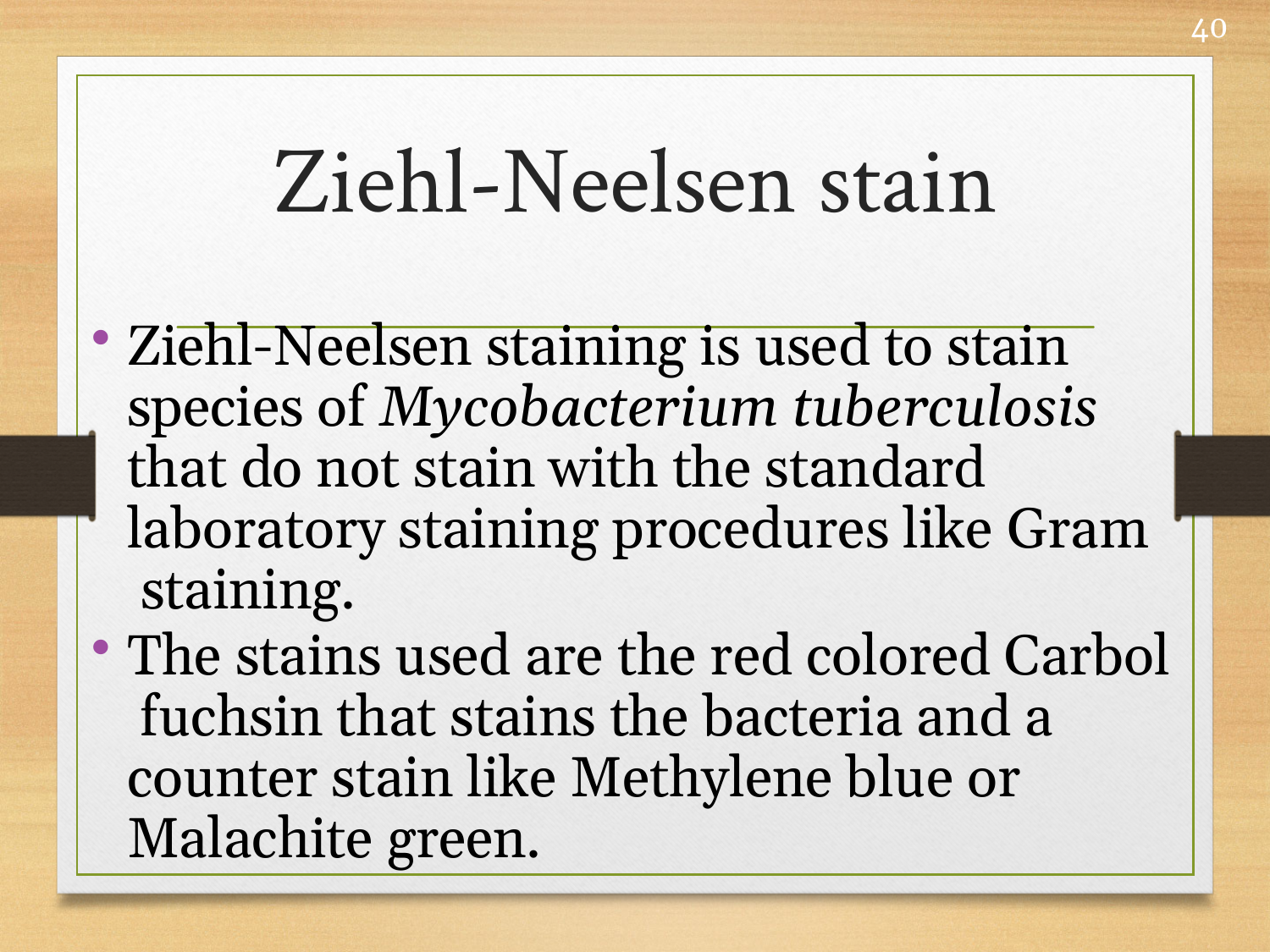

40
# Ziehl-Neelsen stain
Ziehl-Neelsen staining is used to stain  species of Mycobacterium tuberculosis  that do not stain with the standard  laboratory staining procedures like Gram  staining.
The stains used are the red colored Carbol  fuchsin that stains the bacteria and a  counter stain like Methylene blue or  Malachite green.